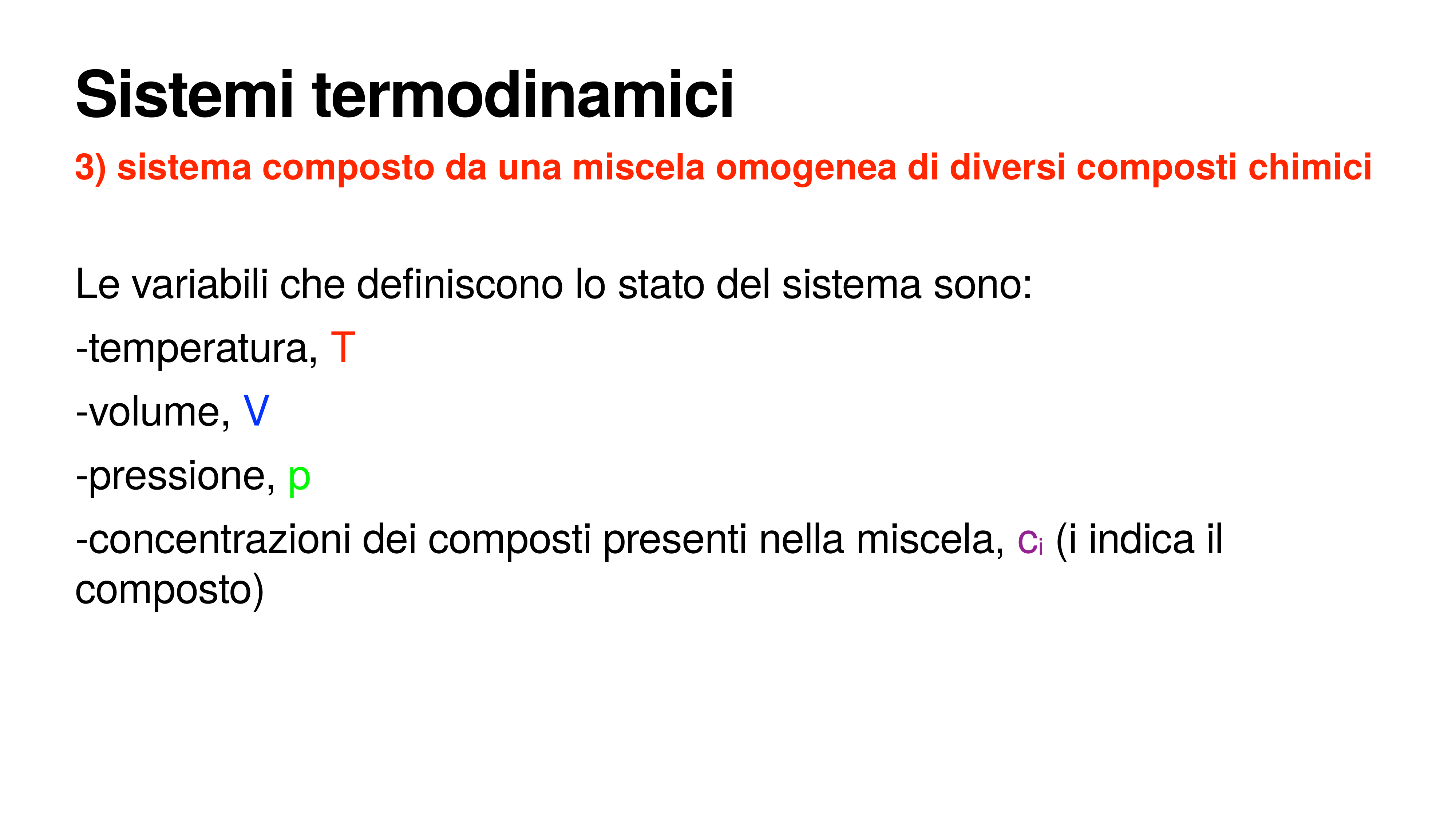

# Sistemi termodinamici
3) sistema composto da una miscela omogenea di diversi composti chimici
Le variabili che definiscono lo stato del sistema sono:
-temperatura, T
-volume, V
-pressione, p
-concentrazioni dei composti presenti nella miscela, ci (i indica il composto)